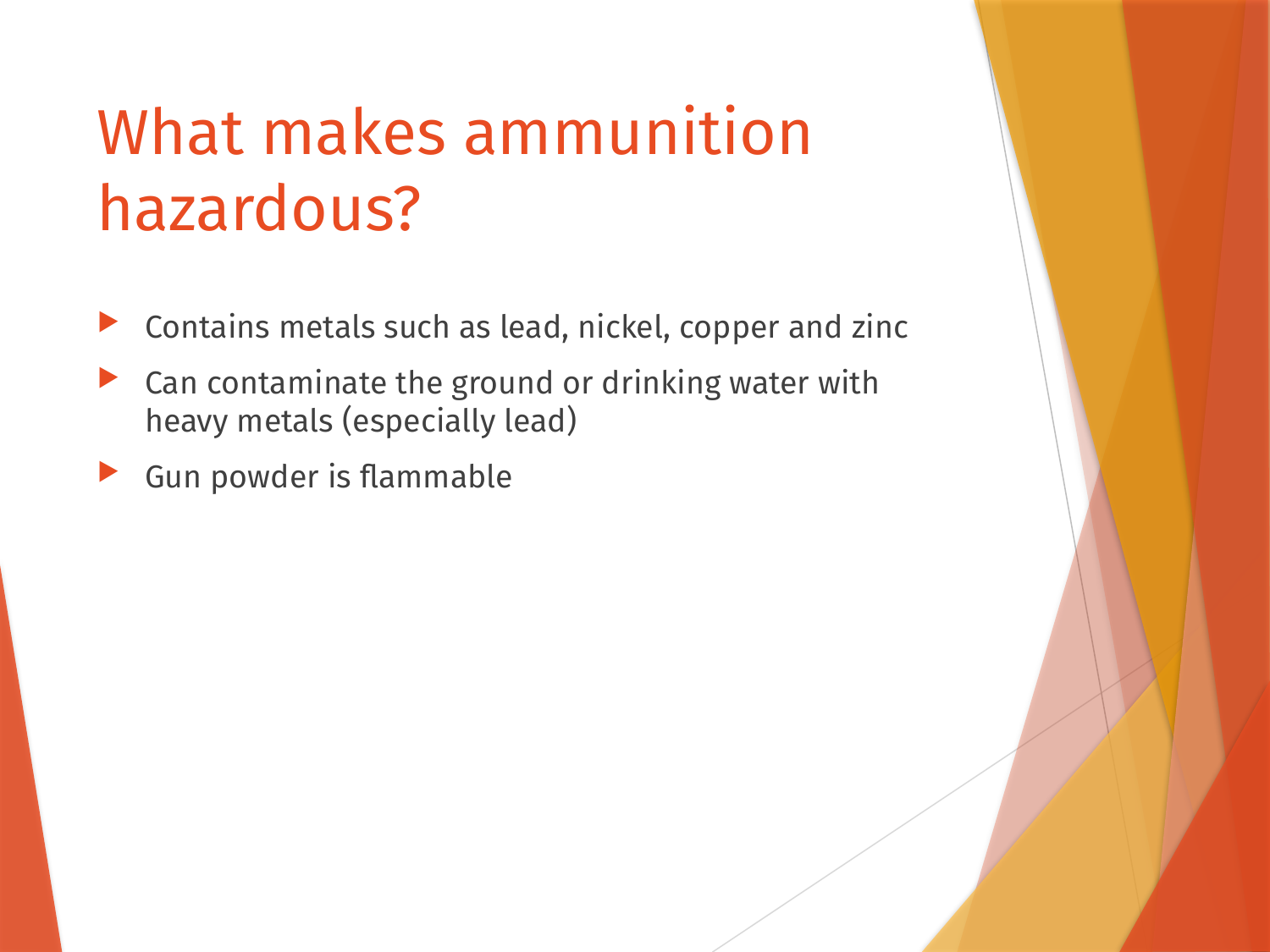

# What makes ammunition hazardous?
Contains metals such as lead, nickel, copper and zinc
Can contaminate the ground or drinking water with heavy metals (especially lead)
Gun powder is flammable